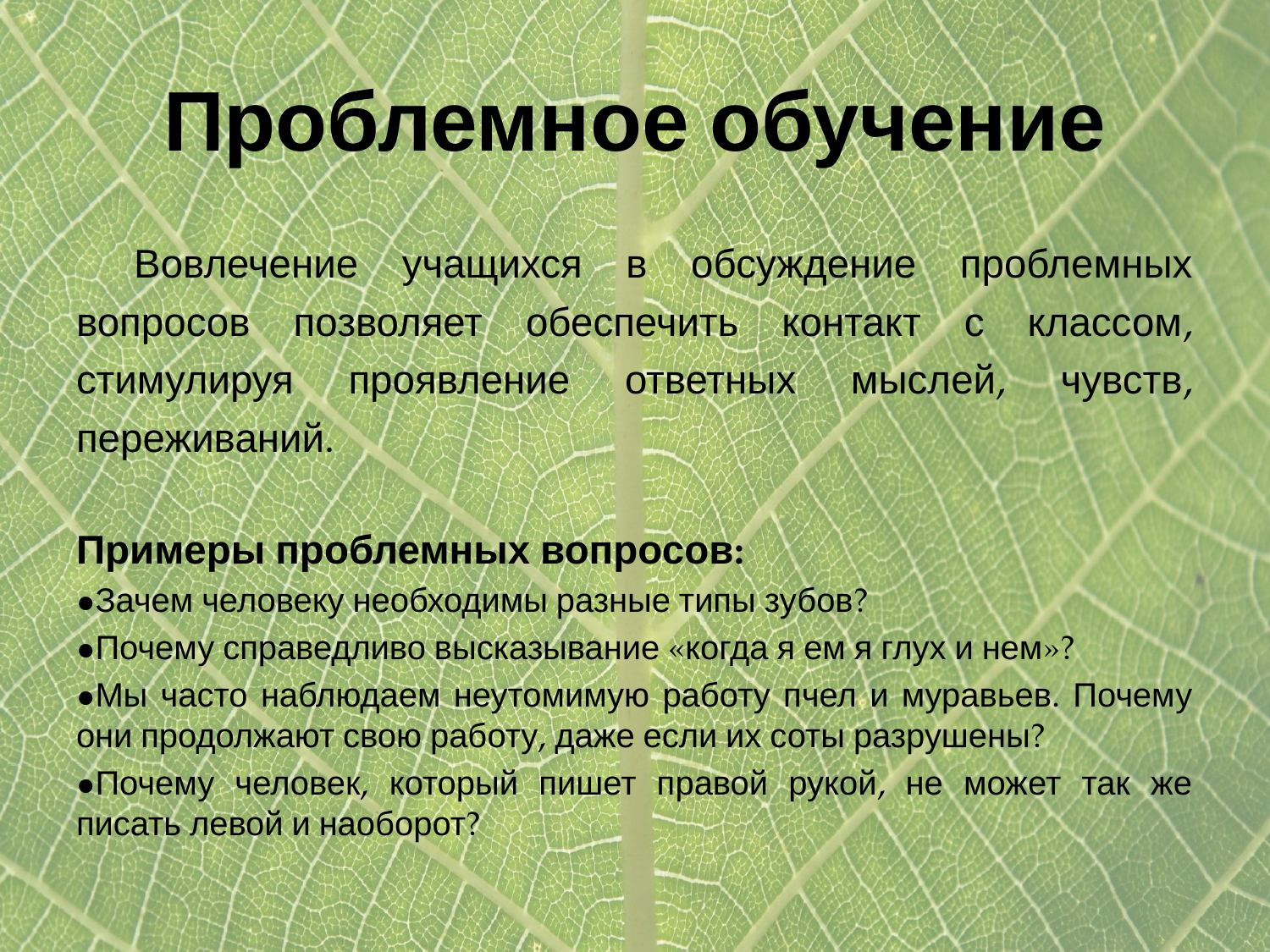

# Проблемное обучение
Вовлечение учащихся в обсуждение проблемных вопросов позволяет обеспечить контакт с классом, стимулируя проявление ответных мыслей, чувств, переживаний.

Примеры проблемных вопросов:
•Зачем человеку необходимы разные типы зубов?
•Почему справедливо высказывание «когда я ем я глух и нем»?
•Мы часто наблюдаем неутомимую работу пчел и муравьев. Почему они продолжают свою работу, даже если их соты разрушены?
•Почему человек, который пишет правой рукой, не может так же писать левой и наоборот?